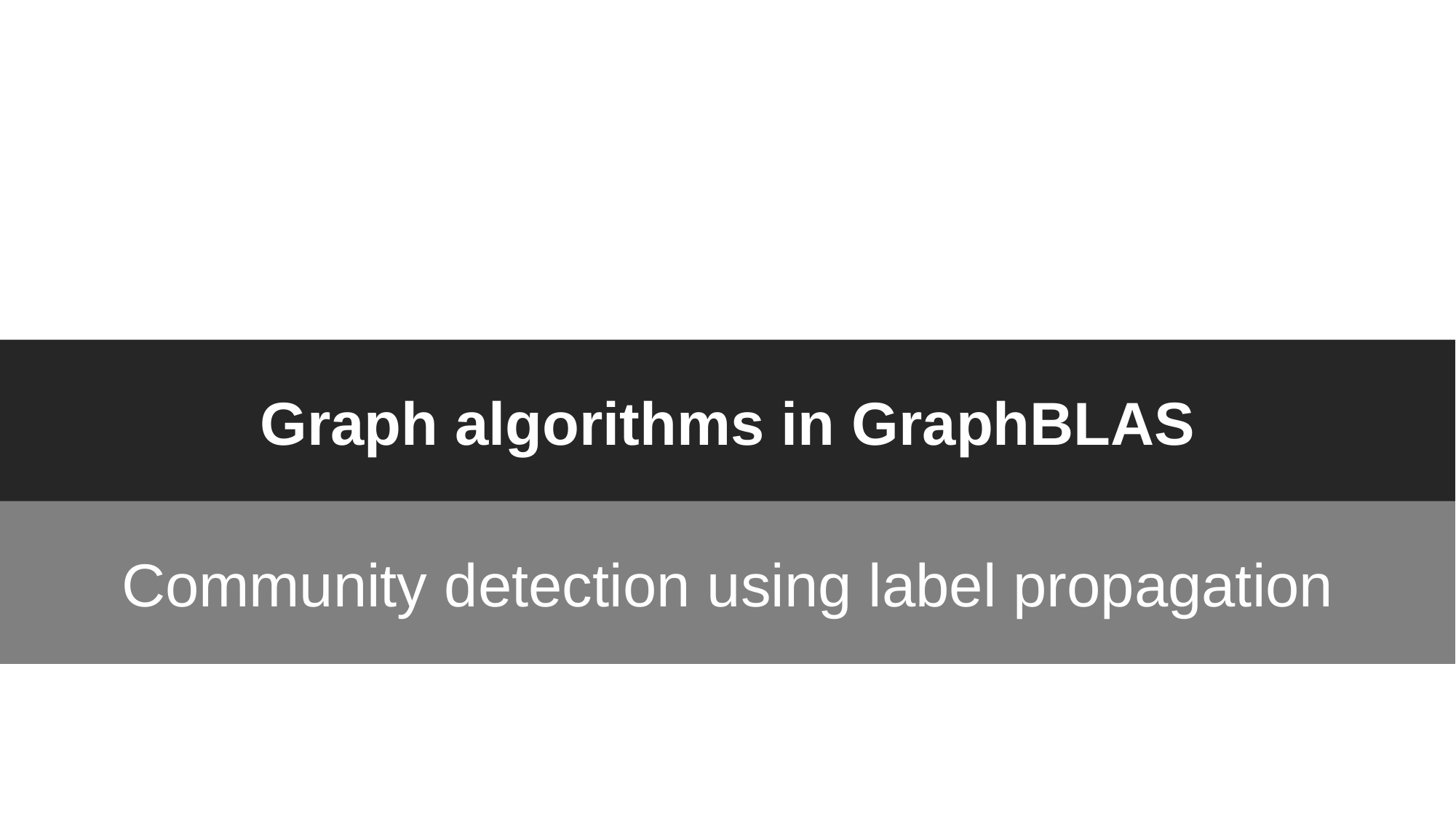

# Graph algorithms in GraphBLAS
Community detection using label propagation